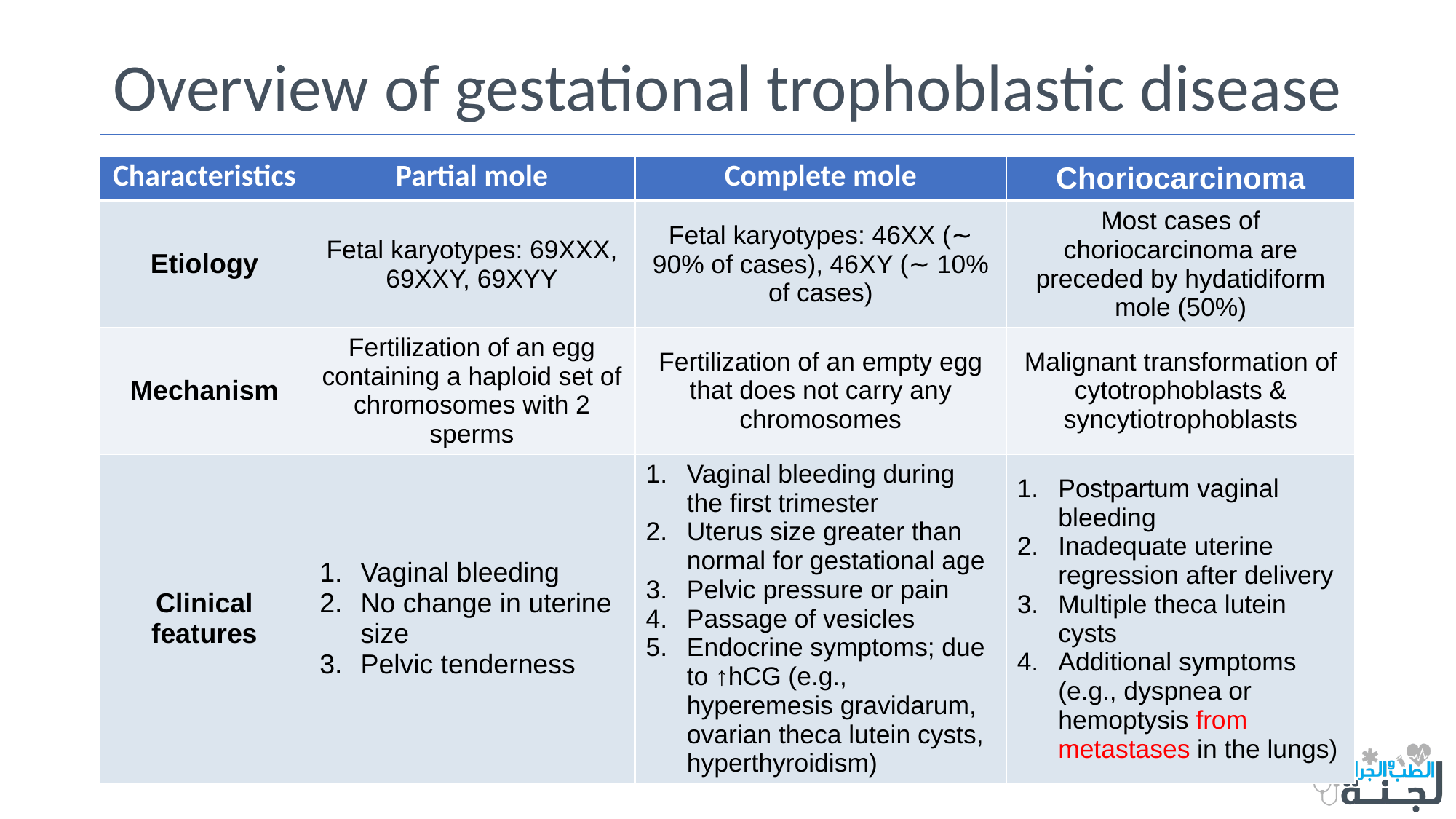

# Overview of gestational trophoblastic disease
| Characteristics | Partial mole | Complete mole | Choriocarcinoma |
| --- | --- | --- | --- |
| Etiology | Fetal karyotypes: 69XXX, 69XXY, 69XYY | Fetal karyotypes: 46XX (∼ 90% of cases), 46XY (∼ 10% of cases) | Most cases of choriocarcinoma are preceded by hydatidiform mole (50%) |
| Mechanism | Fertilization of an egg containing a haploid set of chromosomes with 2 sperms | Fertilization of an empty egg that does not carry any chromosomes | Malignant transformation of cytotrophoblasts & syncytiotrophoblasts |
| Clinical features | Vaginal bleeding No change in uterine size Pelvic tenderness | Vaginal bleeding during the first trimester Uterus size greater than normal for gestational age Pelvic pressure or pain Passage of vesicles Endocrine symptoms; due to ↑hCG (e.g., hyperemesis gravidarum, ovarian theca lutein cysts, hyperthyroidism) | Postpartum vaginal bleeding Inadequate uterine regression after delivery Multiple theca lutein cysts Additional symptoms (e.g., dyspnea or hemoptysis from metastases in the lungs) |